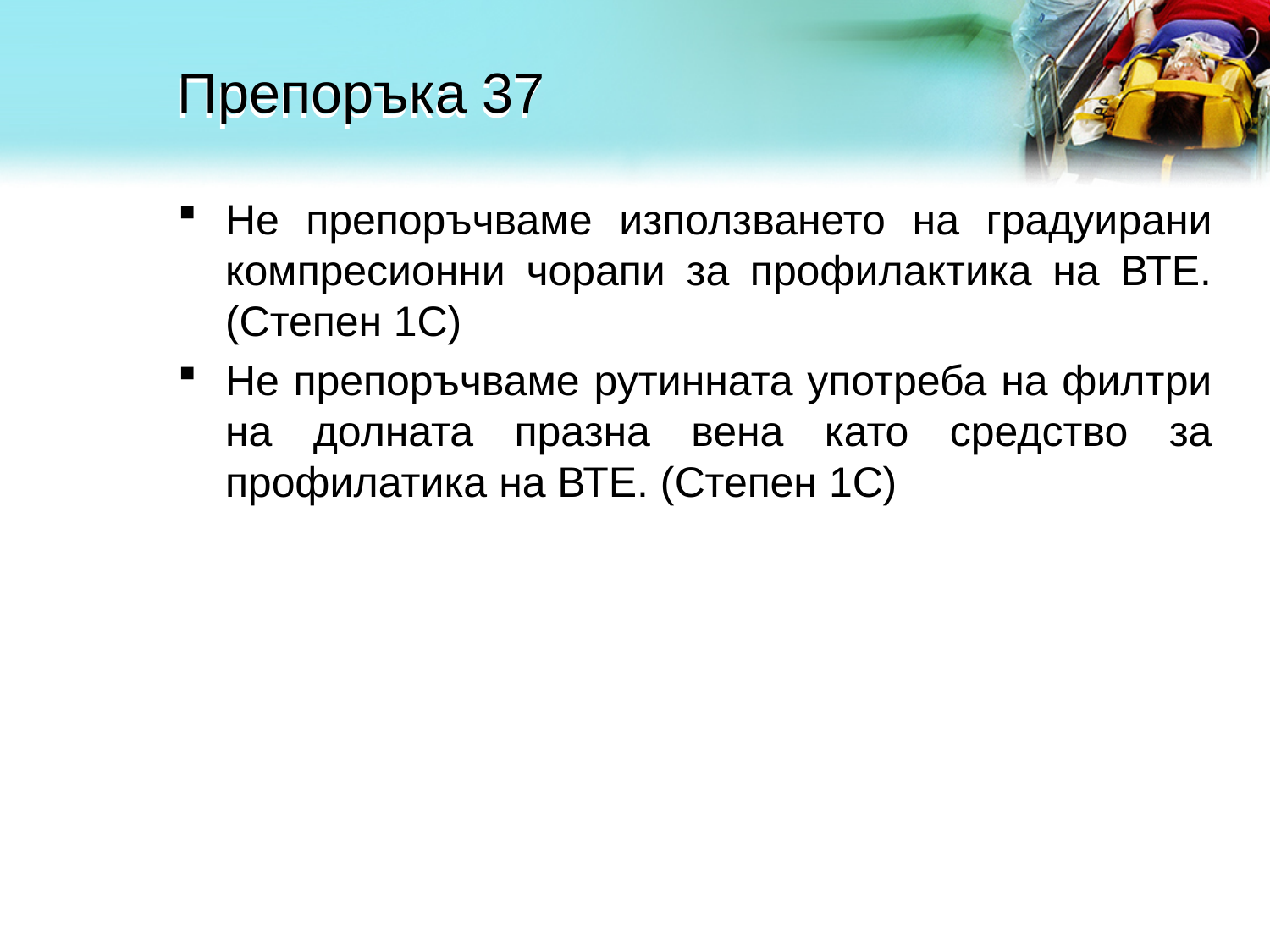

# Препоръка 37
Не препоръчваме използването на градуирани компресионни чорапи за профилактика на ВТЕ. (Степен 1С)
Не препоръчваме рутинната употреба на филтри на долната празна вена като средство за профилатика на ВТЕ. (Степен 1С)